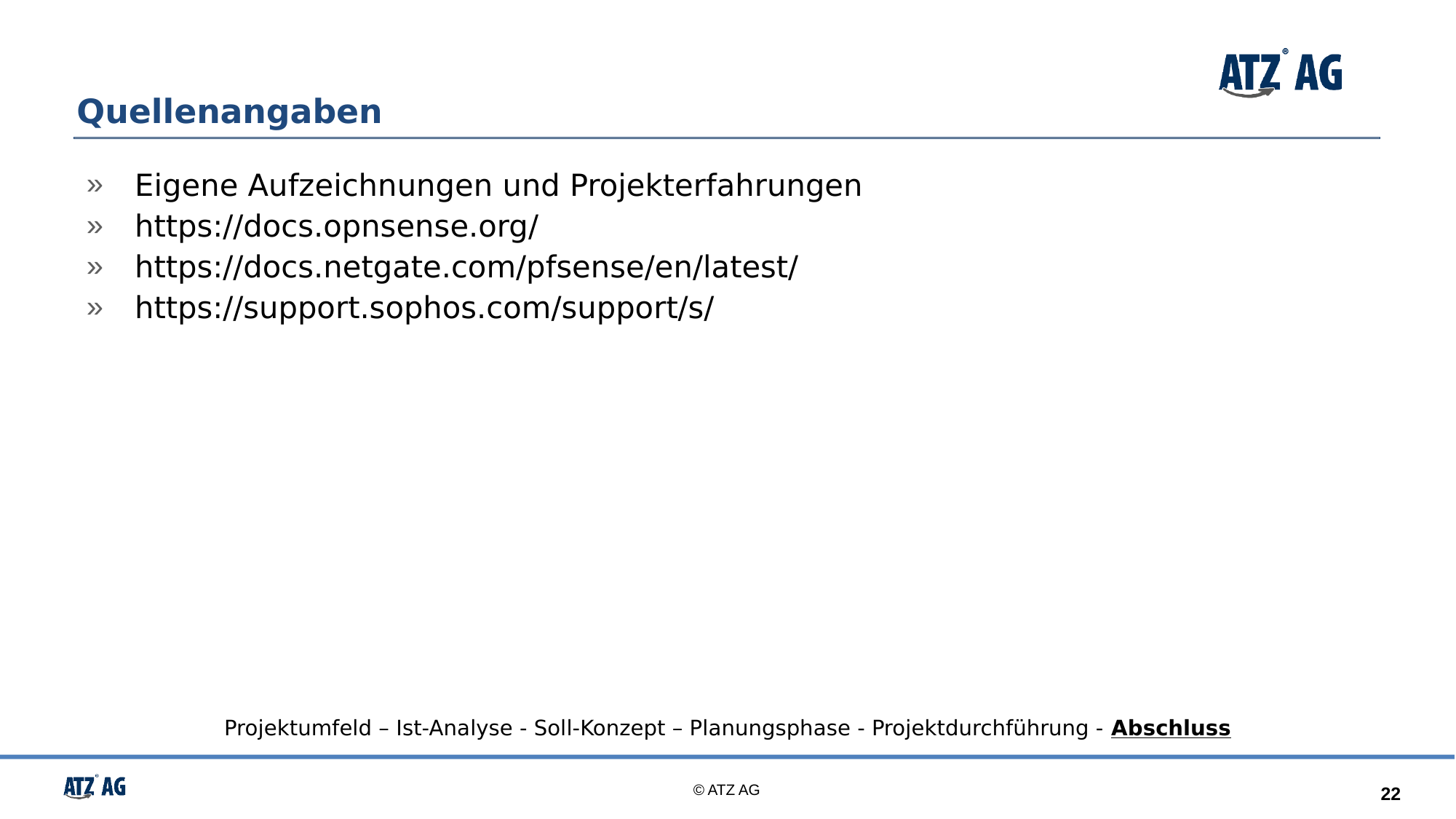

# Quellenangaben
 Eigene Aufzeichnungen und Projekterfahrungen
 https://docs.opnsense.org/
 https://docs.netgate.com/pfsense/en/latest/
 https://support.sophos.com/support/s/
Projektumfeld – Ist-Analyse - Soll-Konzept – Planungsphase - Projektdurchführung - Abschluss
22